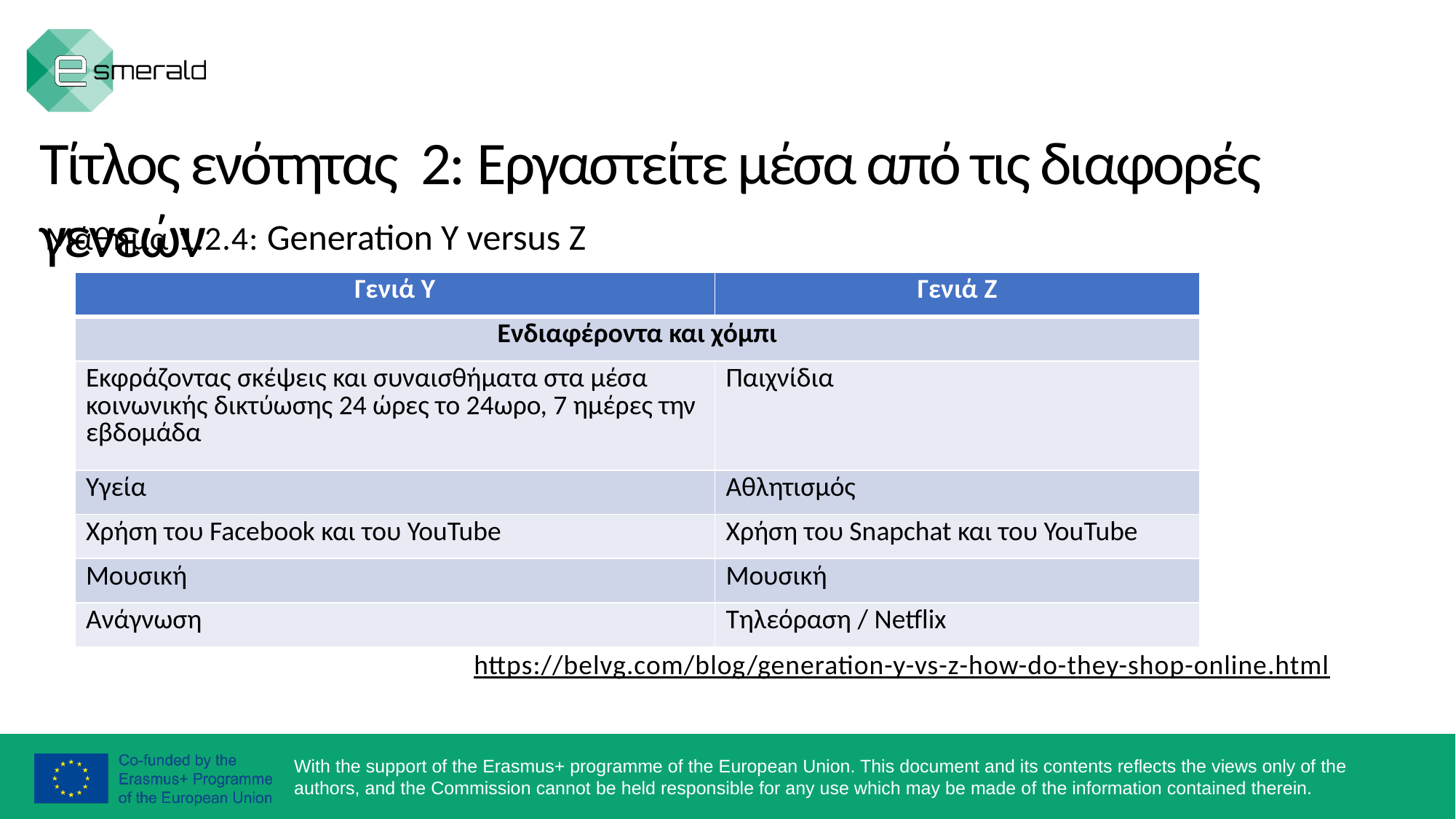

Τίτλος ενότητας  2: Εργαστείτε μέσα από τις διαφορές γενεών
Μάθημα 1.2.4: Generation Y versus Z
| Γενιά Y | Γενιά Z |
| --- | --- |
| Ενδιαφέροντα και χόμπι |  |
| Εκφράζοντας σκέψεις και συναισθήματα στα μέσα κοινωνικής δικτύωσης 24 ώρες το 24ωρο, 7 ημέρες την εβδομάδα | Παιχνίδια |
| Υγεία | Αθλητισμός |
| Χρήση του Facebook και του YouTube | Χρήση του Snapchat και του YouTube |
| Μουσική | Μουσική |
| Ανάγνωση | Τηλεόραση / Netflix |
https://belvg.com/blog/generation-y-vs-z-how-do-they-shop-online.html